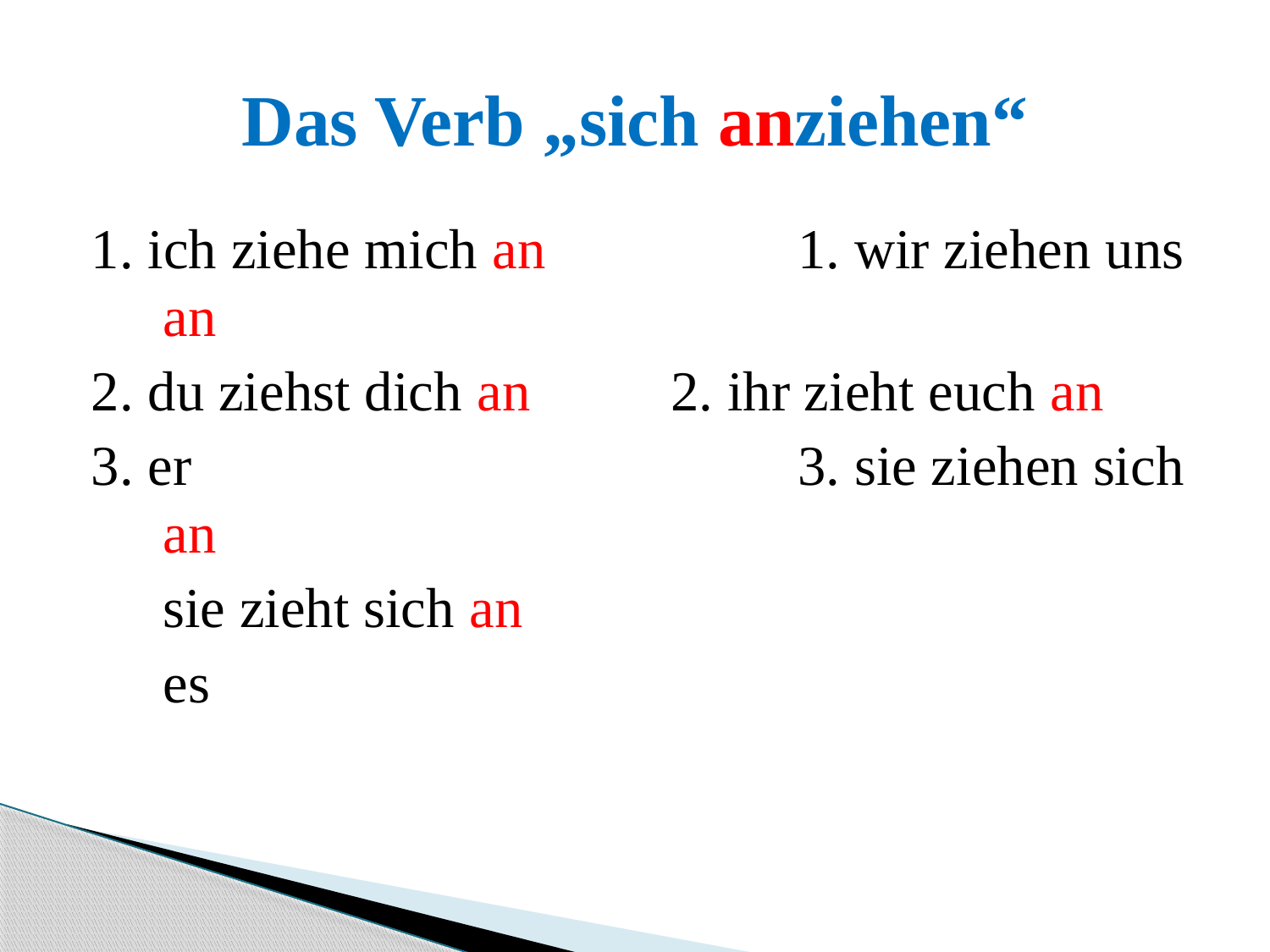

# Das Verb „sich anziehen“
1. ich ziehe mich an		1. wir ziehen uns an
2. du ziehst dich an		2. ihr zieht euch an
3. er					3. sie ziehen sich an
	sie zieht sich an
	es